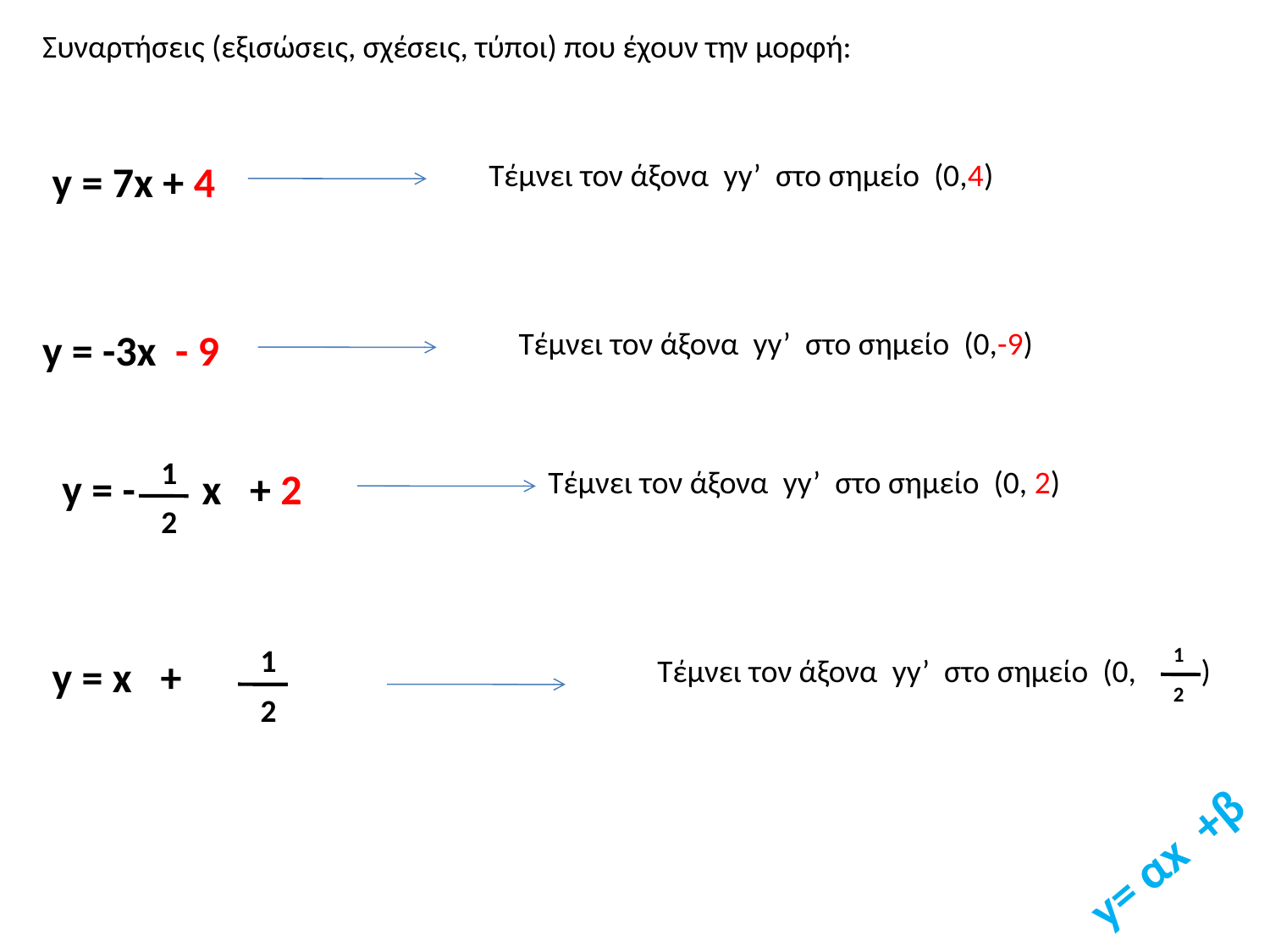

Συναρτήσεις (εξισώσεις, σχέσεις, τύποι) που έχουν την μορφή:
y = 7x + 4
Τέμνει τον άξονα  yy’  στο σημείο  (0,4)
y = -3x  - 9
Τέμνει τον άξονα  yy’  στο σημείο  (0,-9)
1
y = -       x   + 2
Τέμνει τον άξονα  yy’  στο σημείο  (0, 2)
2
1
1
y = x   +
Τέμνει τον άξονα  yy’  στο σημείο  (0,         )
2
2
y= αx  +β